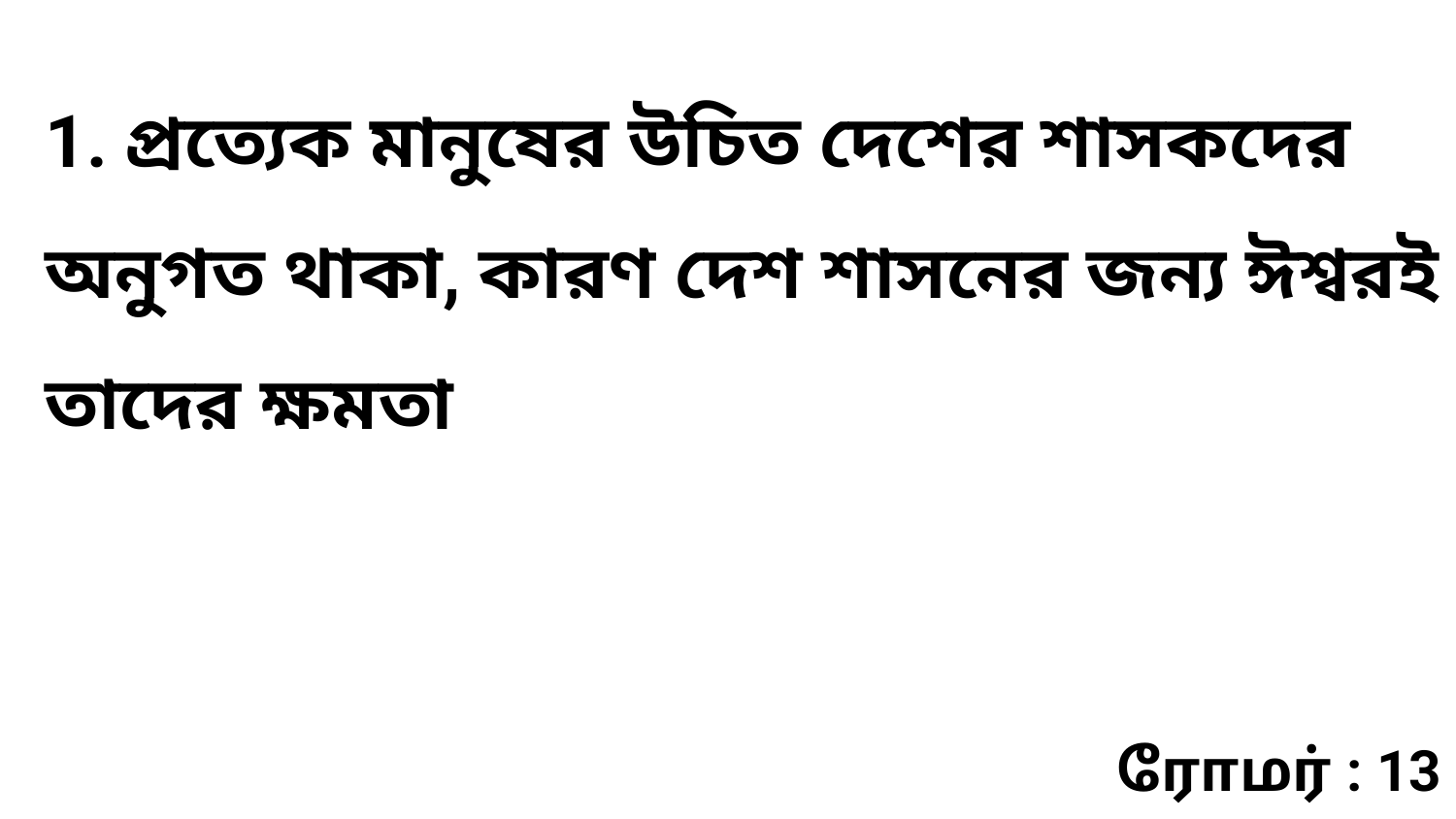

1. প্রত্যেক মানুষের উচিত দেশের শাসকদের অনুগত থাকা, কারণ দেশ শাসনের জন্য ঈশ্বরই তাদের ক্ষমতা
ரோமர் : 13